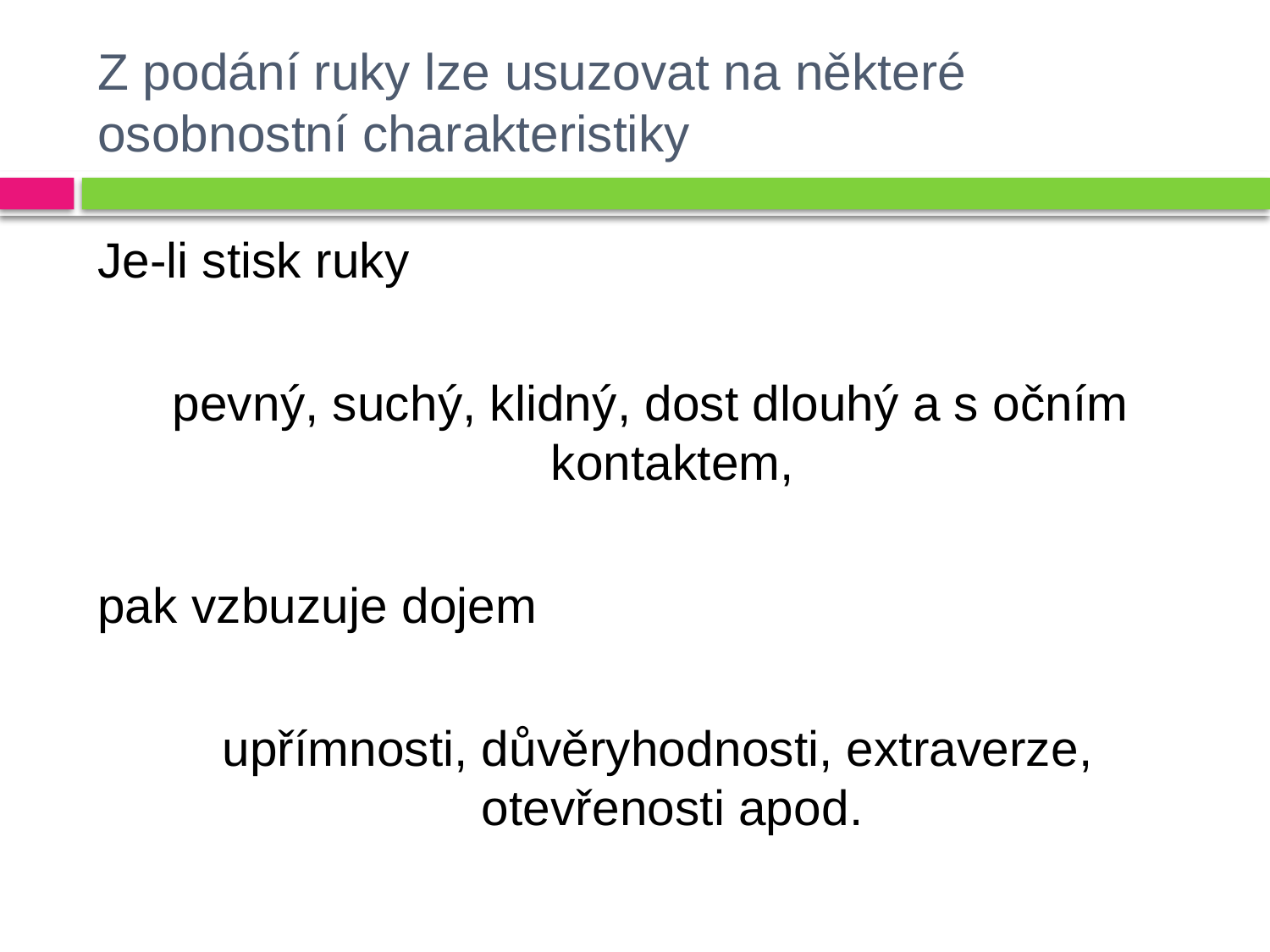

# Z podání ruky lze usuzovat na některé osobnostní charakteristiky
Je-li stisk ruky

pevný, suchý, klidný, dost dlouhý a s očním kontaktem,

pak vzbuzuje dojem

 upřímnosti, důvěryhodnosti, extraverze, otevřenosti apod.